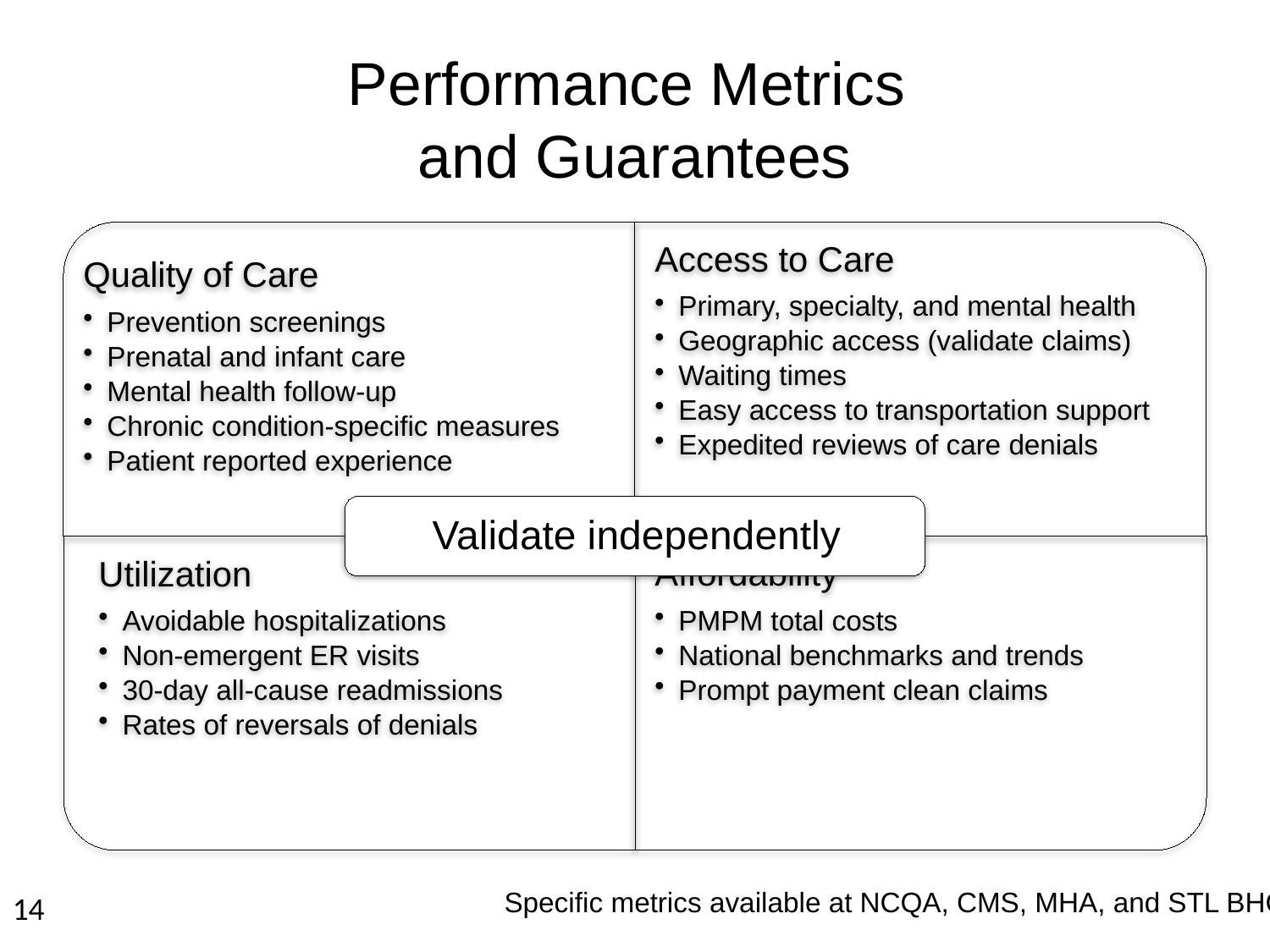

# Performance Metrics and Guarantees
Quality of Care
Prevention screenings
Prenatal and infant care
Mental health follow-up
Chronic condition-specific measures
Patient reported experience
Access to Care
Primary, specialty, and mental health
Geographic access (validate claims)
Waiting times
Easy access to transportation support
Expedited reviews of care denials
Utilization
Avoidable hospitalizations
Non-emergent ER visits
30-day all-cause readmissions
Rates of reversals of denials
Affordability
PMPM total costs
National benchmarks and trends
Prompt payment clean claims
Validate independently
Specific metrics available at NCQA, CMS, MHA, and STL BHC
14